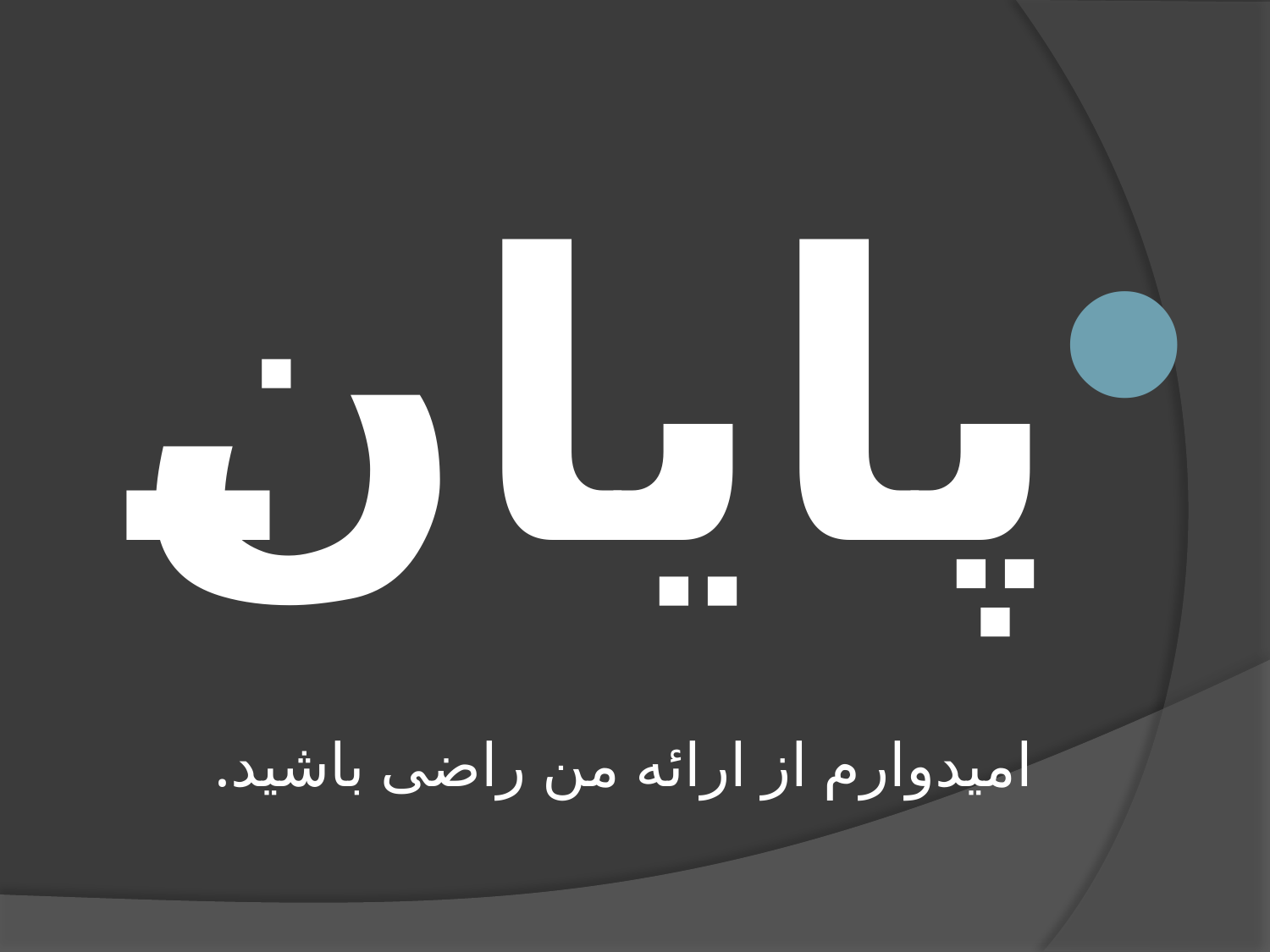

پایان
# امیدوارم از ارائه من راضی باشید.